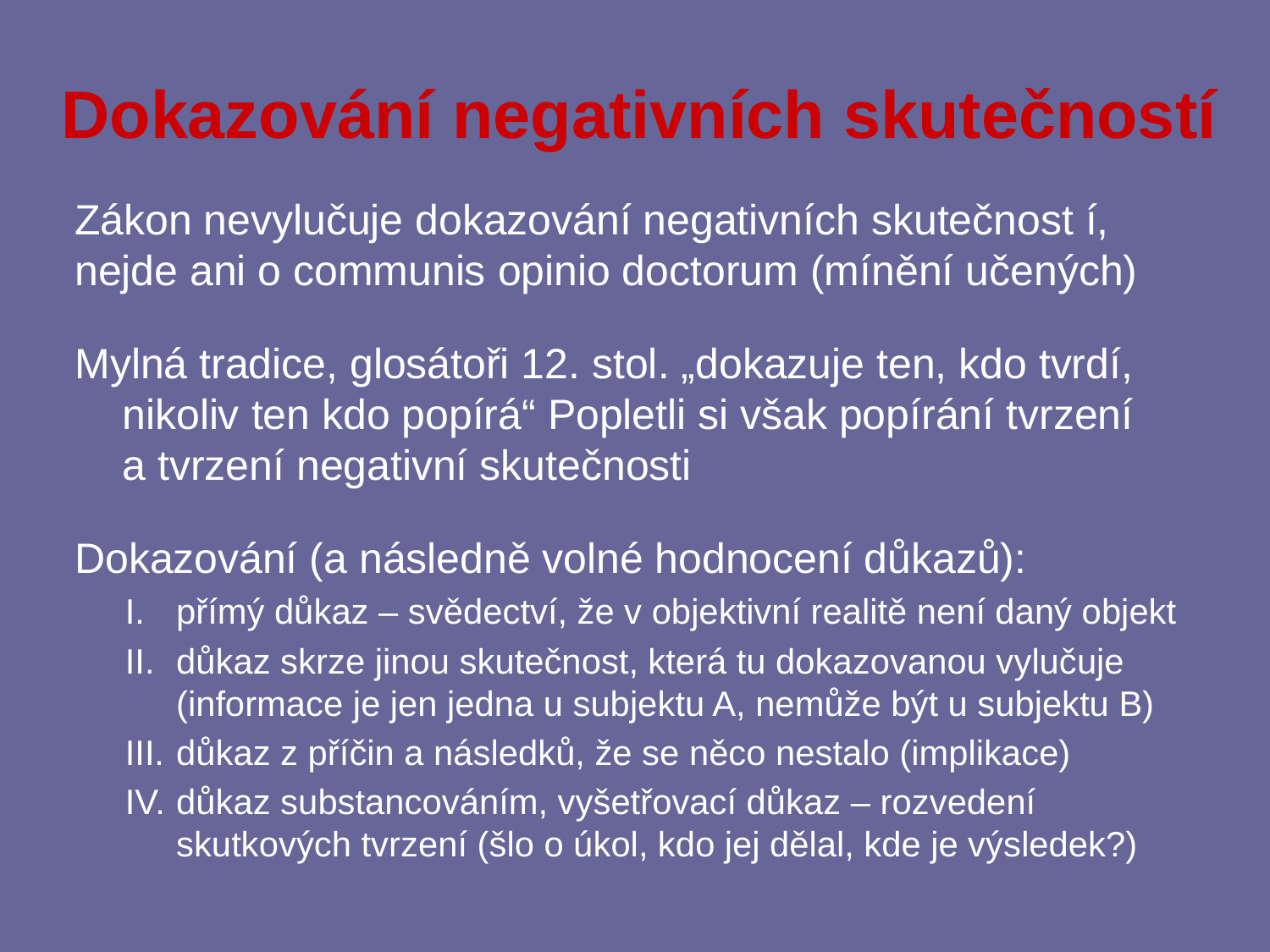

# Dokazování negativních skutečností
Zákon nevylučuje dokazování negativních skutečnost í, nejde ani o communis opinio doctorum (mínění učených)
Mylná tradice, glosátoři 12. stol. „dokazuje ten, kdo tvrdí, nikoliv ten kdo popírá“ Popletli si však popírání tvrzení   a tvrzení negativní skutečnosti
Dokazování (a následně volné hodnocení důkazů):
přímý důkaz – svědectví, že v objektivní realitě není daný objekt
důkaz skrze jinou skutečnost, která tu dokazovanou vylučuje (informace je jen jedna u subjektu A, nemůže být u subjektu B)
důkaz z příčin a následků, že se něco nestalo (implikace)
důkaz substancováním, vyšetřovací důkaz – rozvedení skutkových tvrzení (šlo o úkol, kdo jej dělal, kde je výsledek?)